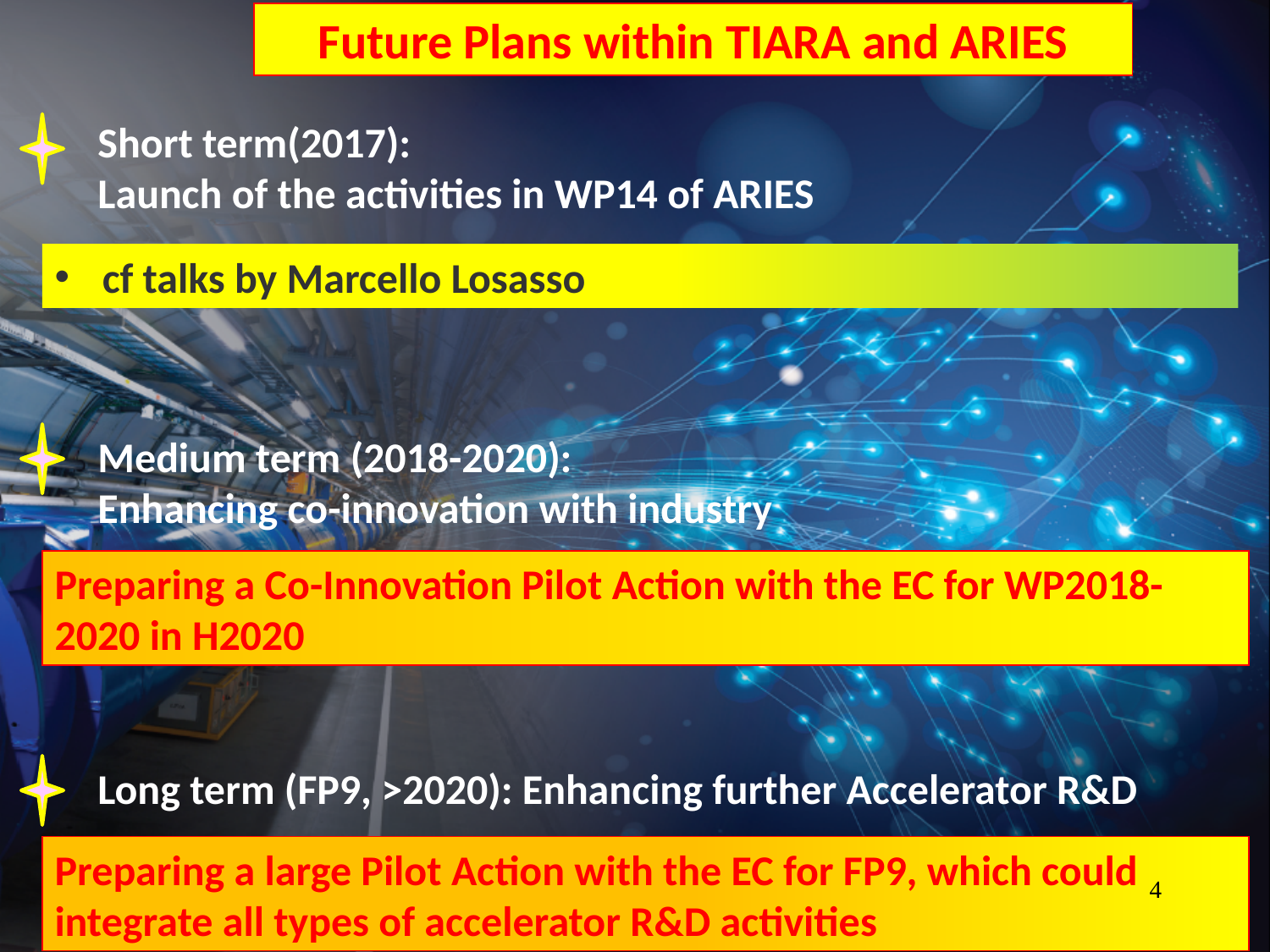

Future Plans within TIARA and ARIES
Short term(2017):
Launch of the activities in WP14 of ARIES

cf talks by Marcello Losasso

Medium term (2018-2020):
Enhancing co-innovation with industry
Preparing a Co-Innovation Pilot Action with the EC for WP2018-2020 in H2020

Long term (FP9, >2020): Enhancing further Accelerator R&D
Preparing a large Pilot Action with the EC for FP9, which could integrate all types of accelerator R&D activities
4